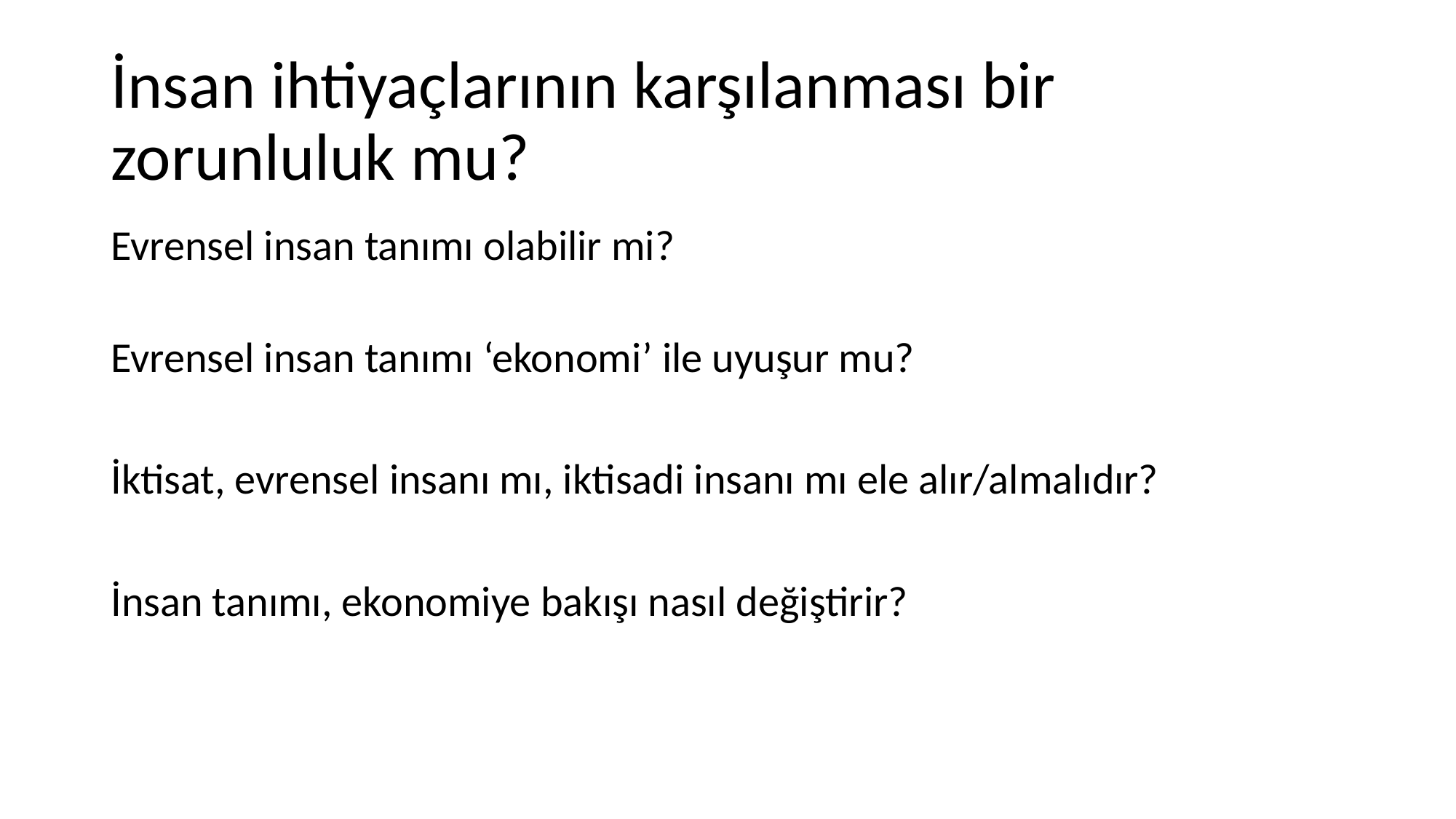

# İnsan ihtiyaçlarının karşılanması bir zorunluluk mu?
Evrensel insan tanımı olabilir mi?
Evrensel insan tanımı ‘ekonomi’ ile uyuşur mu?

İktisat, evrensel insanı mı, iktisadi insanı mı ele alır/almalıdır?

İnsan tanımı, ekonomiye bakışı nasıl değiştirir?